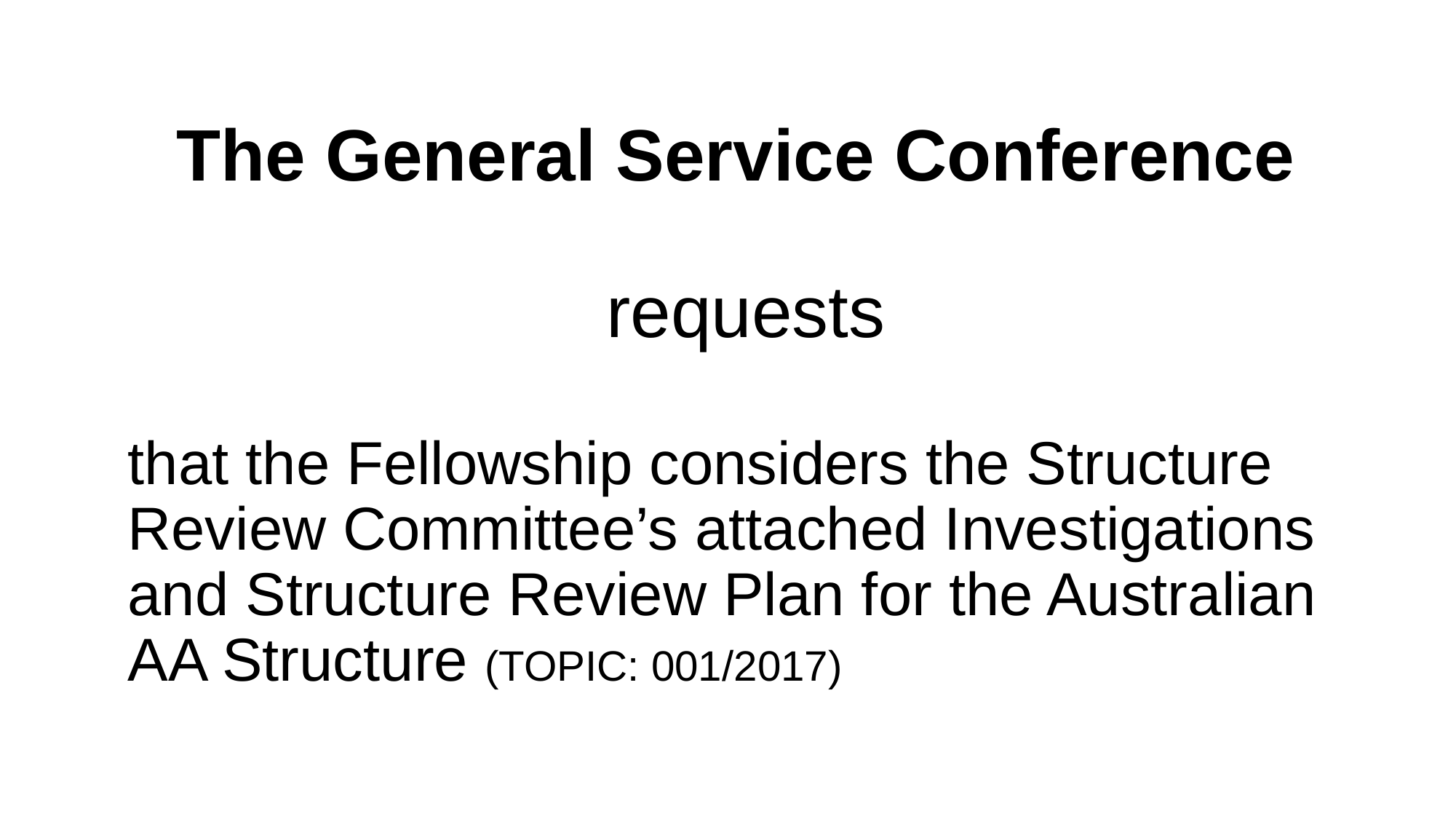

The General Service Conference

requests

that the Fellowship considers the Structure Review Committee’s attached Investigations and Structure Review Plan for the Australian AA Structure (TOPIC: 001/2017)